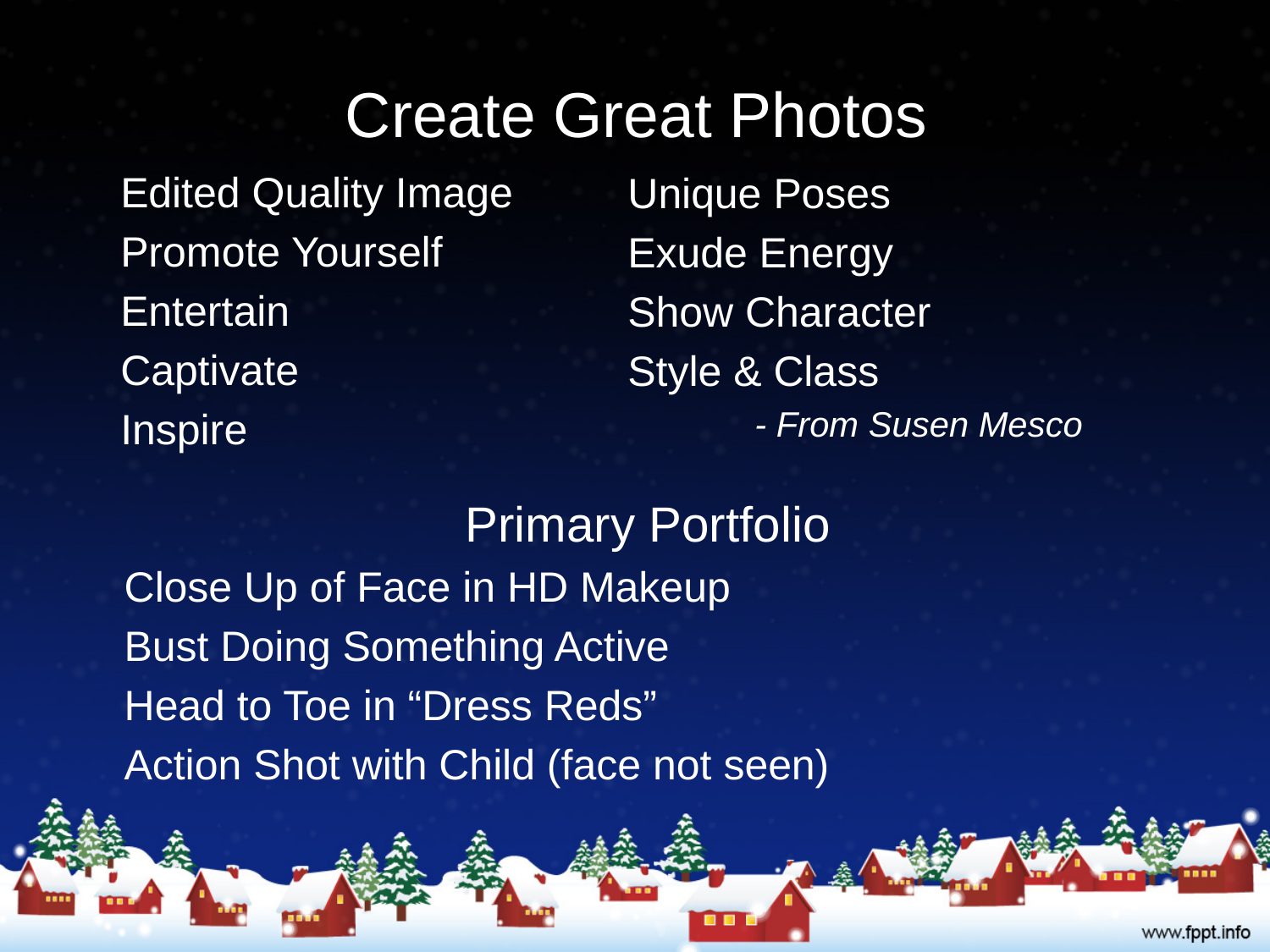

# Create Great Photos
Edited Quality Image
Promote Yourself
Entertain
Captivate
Inspire
Unique Poses
Exude Energy
Show Character
Style & Class
	- From Susen Mesco
Primary Portfolio
Close Up of Face in HD Makeup
Bust Doing Something Active
Head to Toe in “Dress Reds”
Action Shot with Child (face not seen)